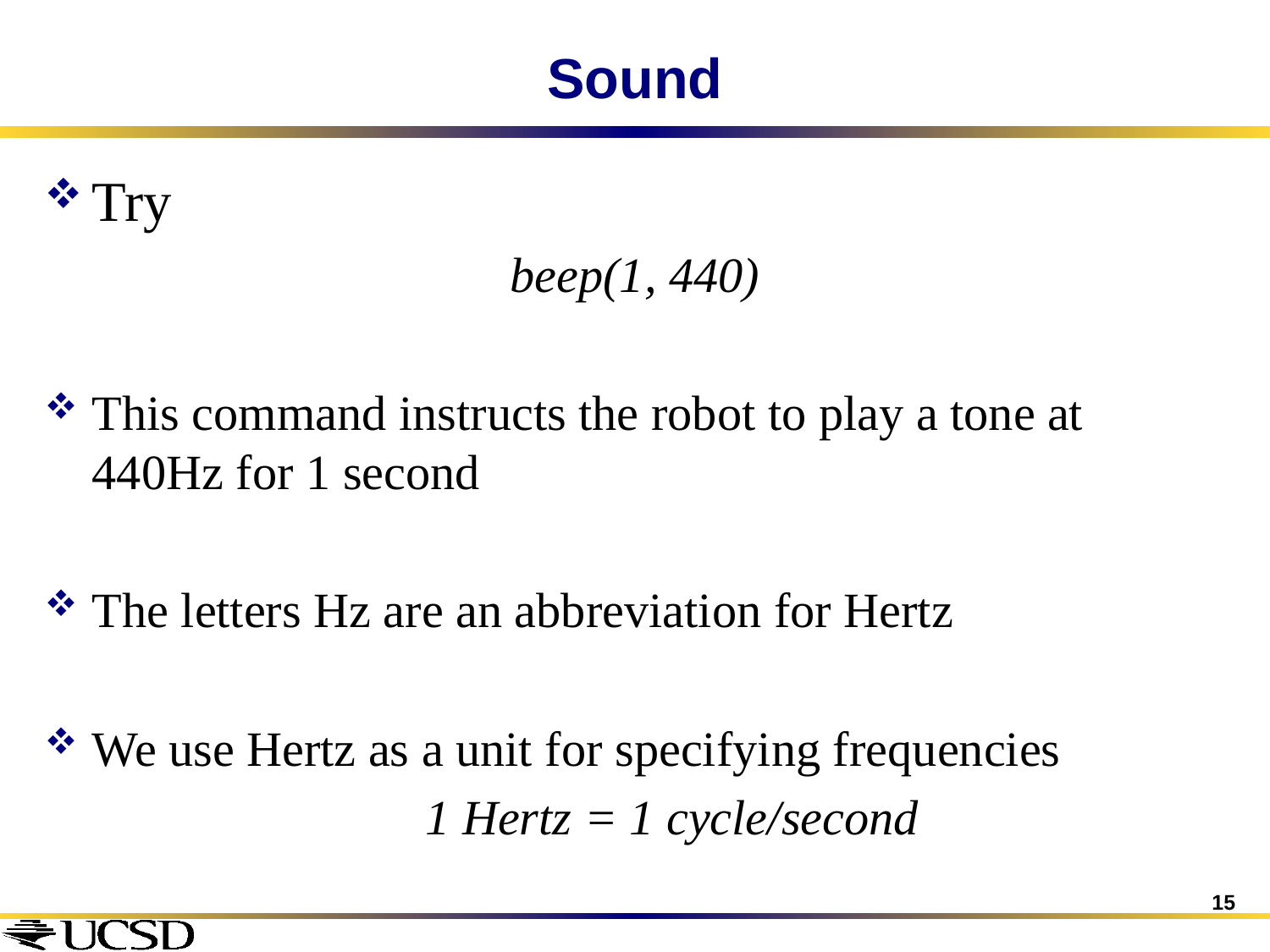

# Sound
Try
beep(1, 440)

This command instructs the robot to play a tone at 440Hz for 1 second

The letters Hz are an abbreviation for Hertz

We use Hertz as a unit for specifying frequencies
1 Hertz = 1 cycle/second
15